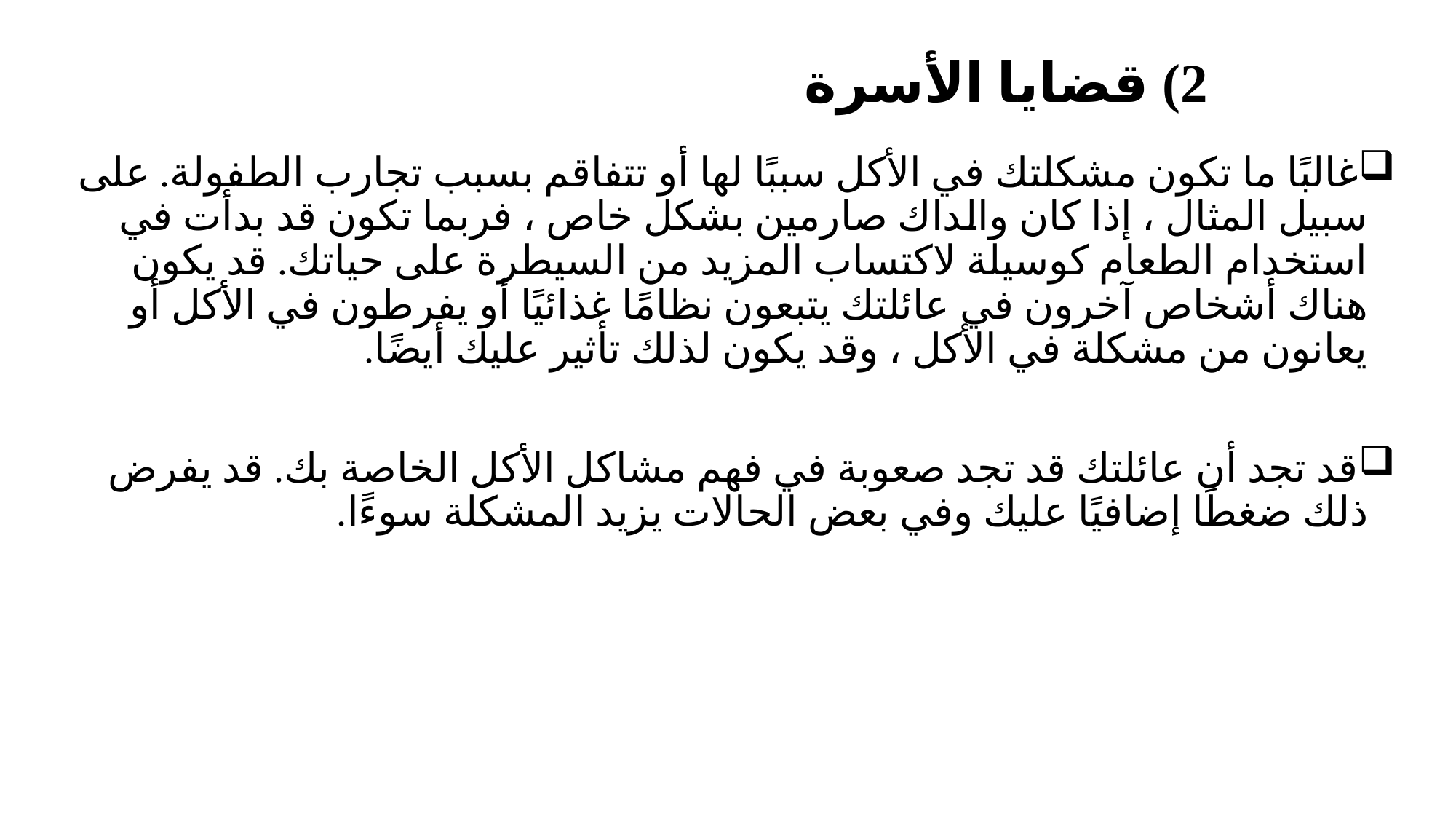

# 2) قضايا الأسرة
غالبًا ما تكون مشكلتك في الأكل سببًا لها أو تتفاقم بسبب تجارب الطفولة. على سبيل المثال ، إذا كان والداك صارمين بشكل خاص ، فربما تكون قد بدأت في استخدام الطعام كوسيلة لاكتساب المزيد من السيطرة على حياتك. قد يكون هناك أشخاص آخرون في عائلتك يتبعون نظامًا غذائيًا أو يفرطون في الأكل أو يعانون من مشكلة في الأكل ، وقد يكون لذلك تأثير عليك أيضًا.

قد تجد أن عائلتك قد تجد صعوبة في فهم مشاكل الأكل الخاصة بك. قد يفرض ذلك ضغطًا إضافيًا عليك وفي بعض الحالات يزيد المشكلة سوءًا.